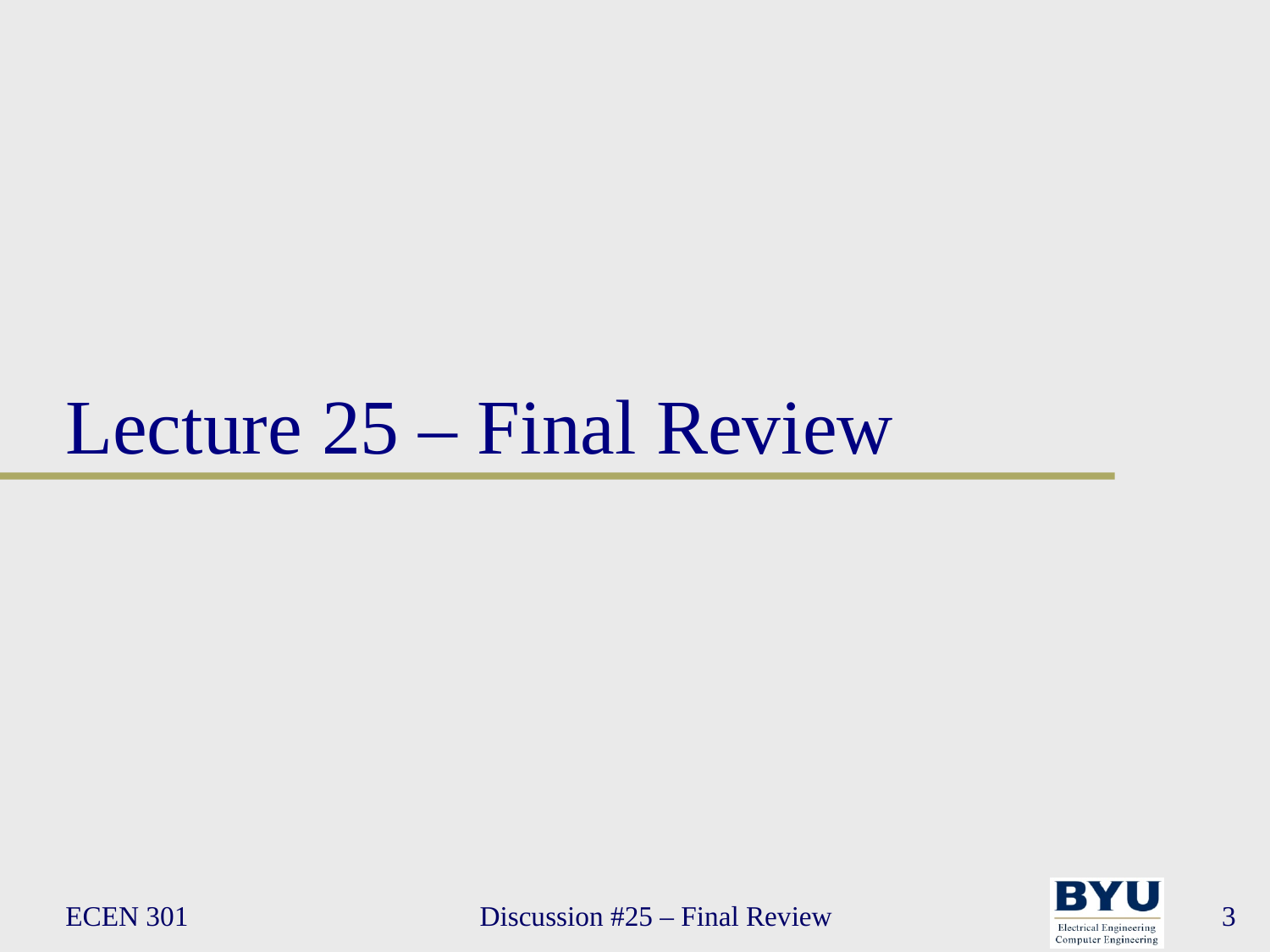

# Lecture 25 – Final Review

ECEN 301
Discussion #25 – Final Review
3